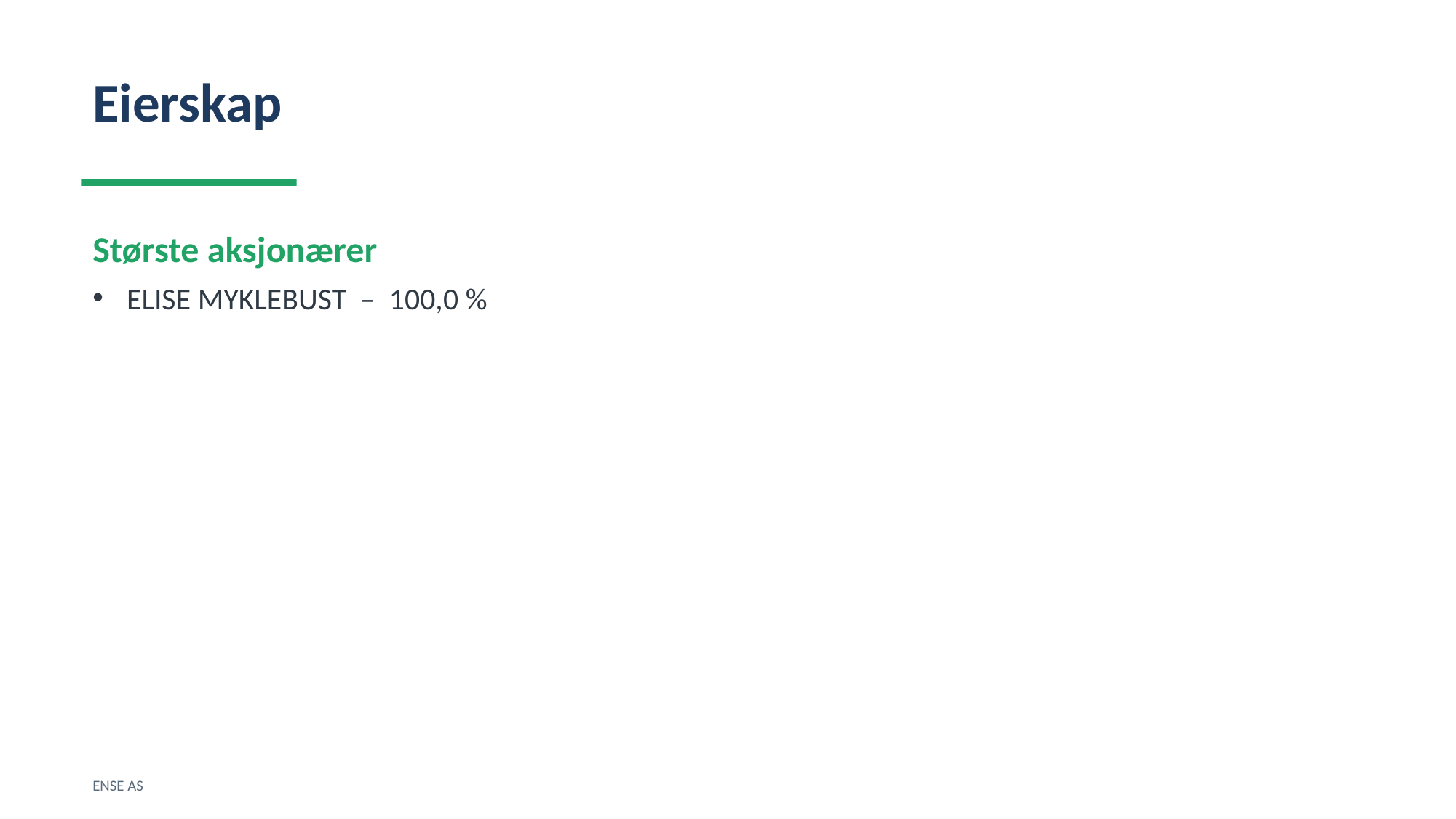

Eierskap

Største aksjonærer
ELISE MYKLEBUST  –  100,0 %
ENSE AS